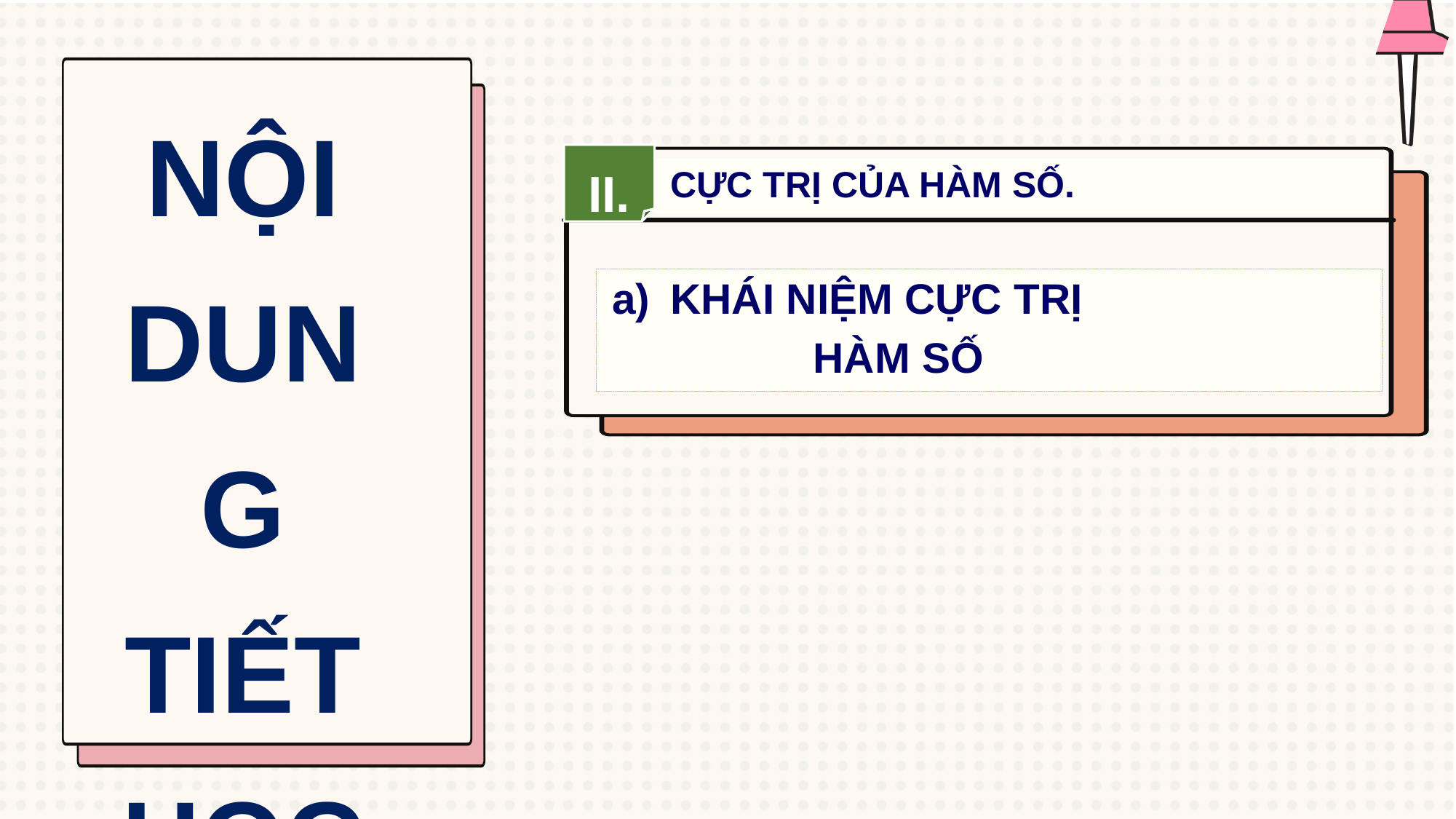

NỘI DUNG TIẾT HỌC

II.

CỰC TRỊ CỦA HÀM SỐ.
KHÁI NIỆM CỰC TRỊ
                 HÀM SỐ